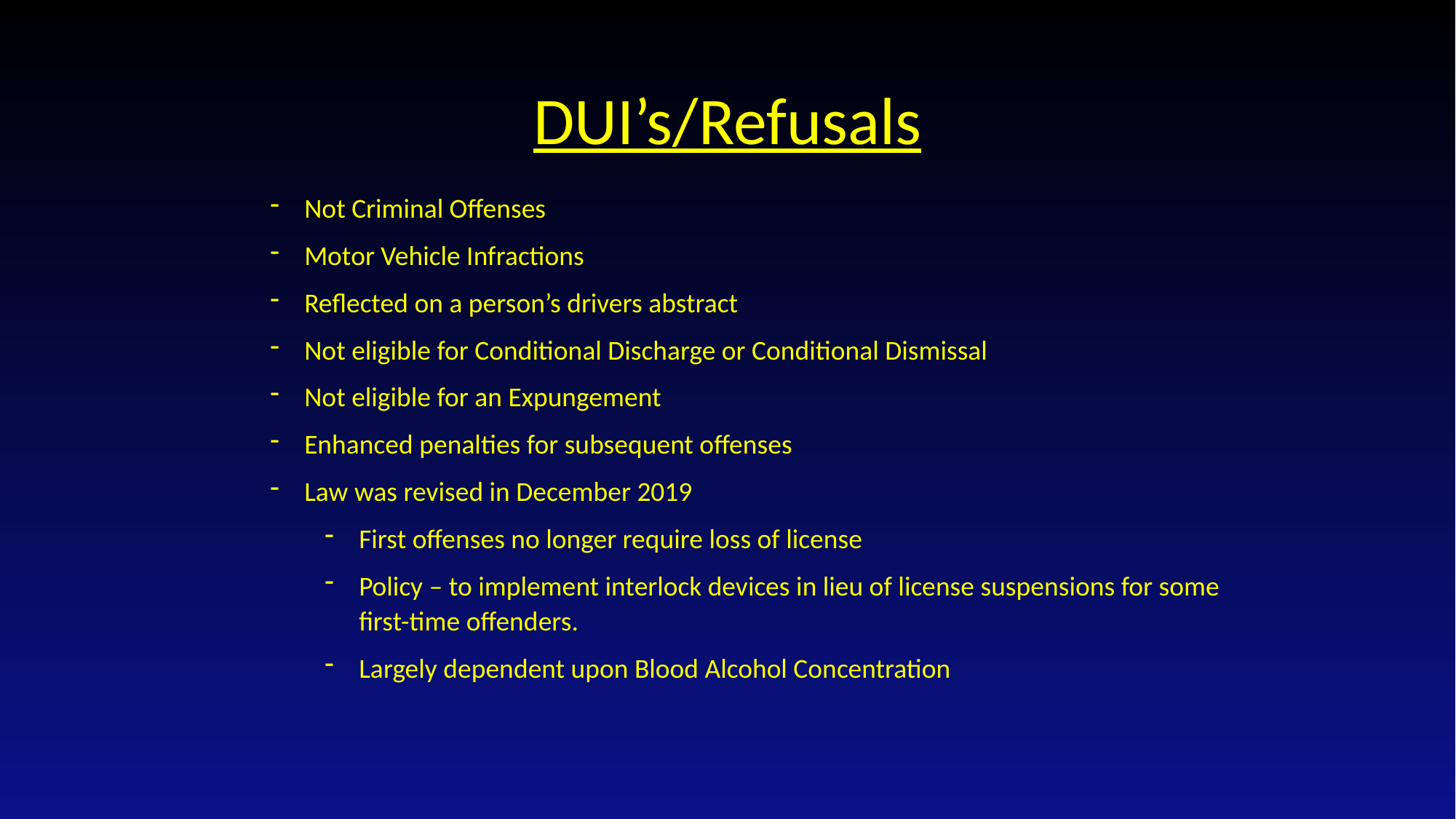

# DUI’s/Refusals
Not Criminal Offenses
Motor Vehicle Infractions
Reflected on a person’s drivers abstract
Not eligible for Conditional Discharge or Conditional Dismissal
Not eligible for an Expungement
Enhanced penalties for subsequent offenses
Law was revised in December 2019
First offenses no longer require loss of license
Policy – to implement interlock devices in lieu of license suspensions for some first-time offenders.
Largely dependent upon Blood Alcohol Concentration